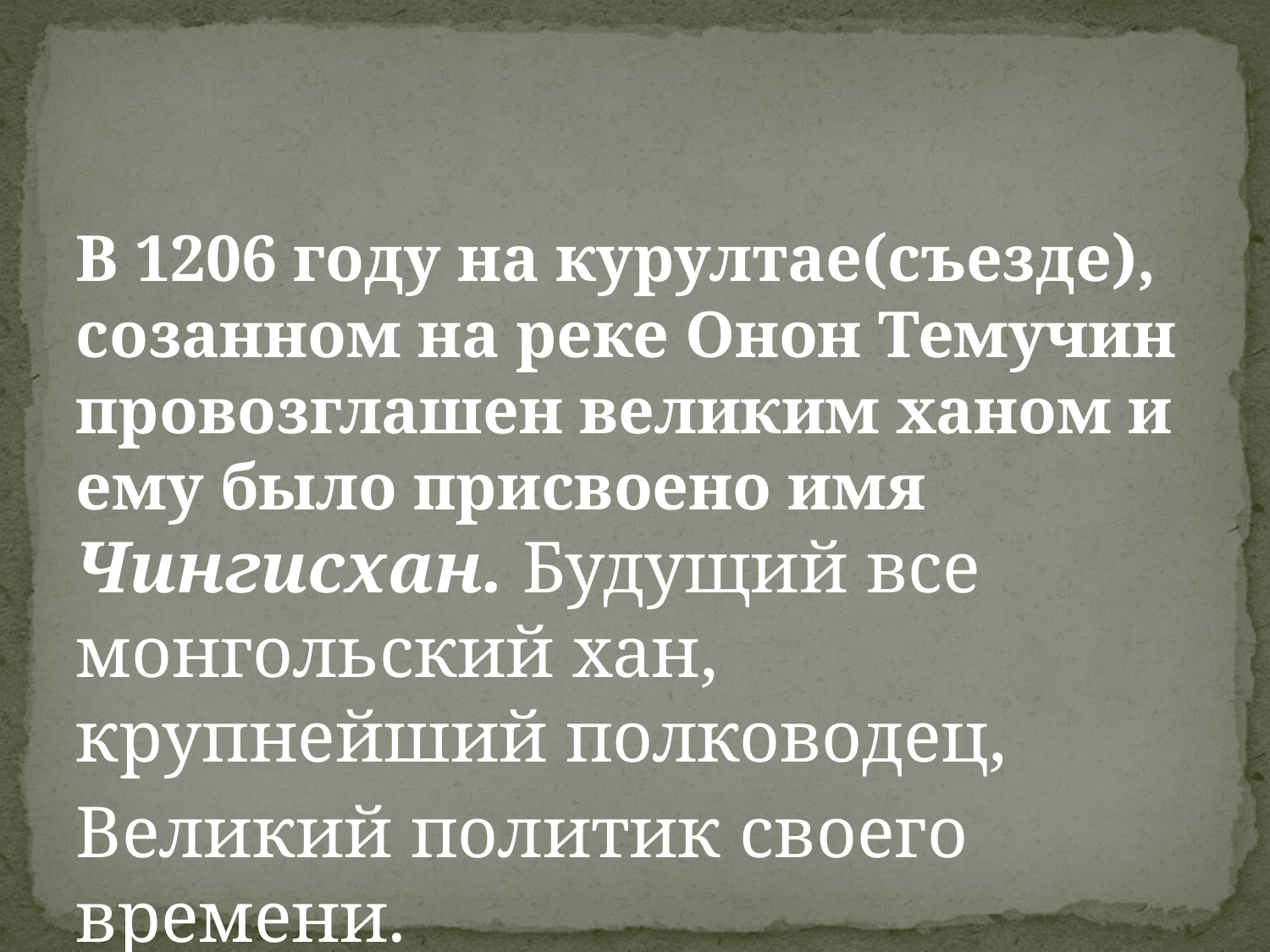

В 1206 году на курултае(съезде), созанном на реке Онон Темучин провозглашен великим ханом и ему было присвоено имя Чингисхан. Будущий все монгольский хан, крупнейший полководец,
Великий политик своего времени.